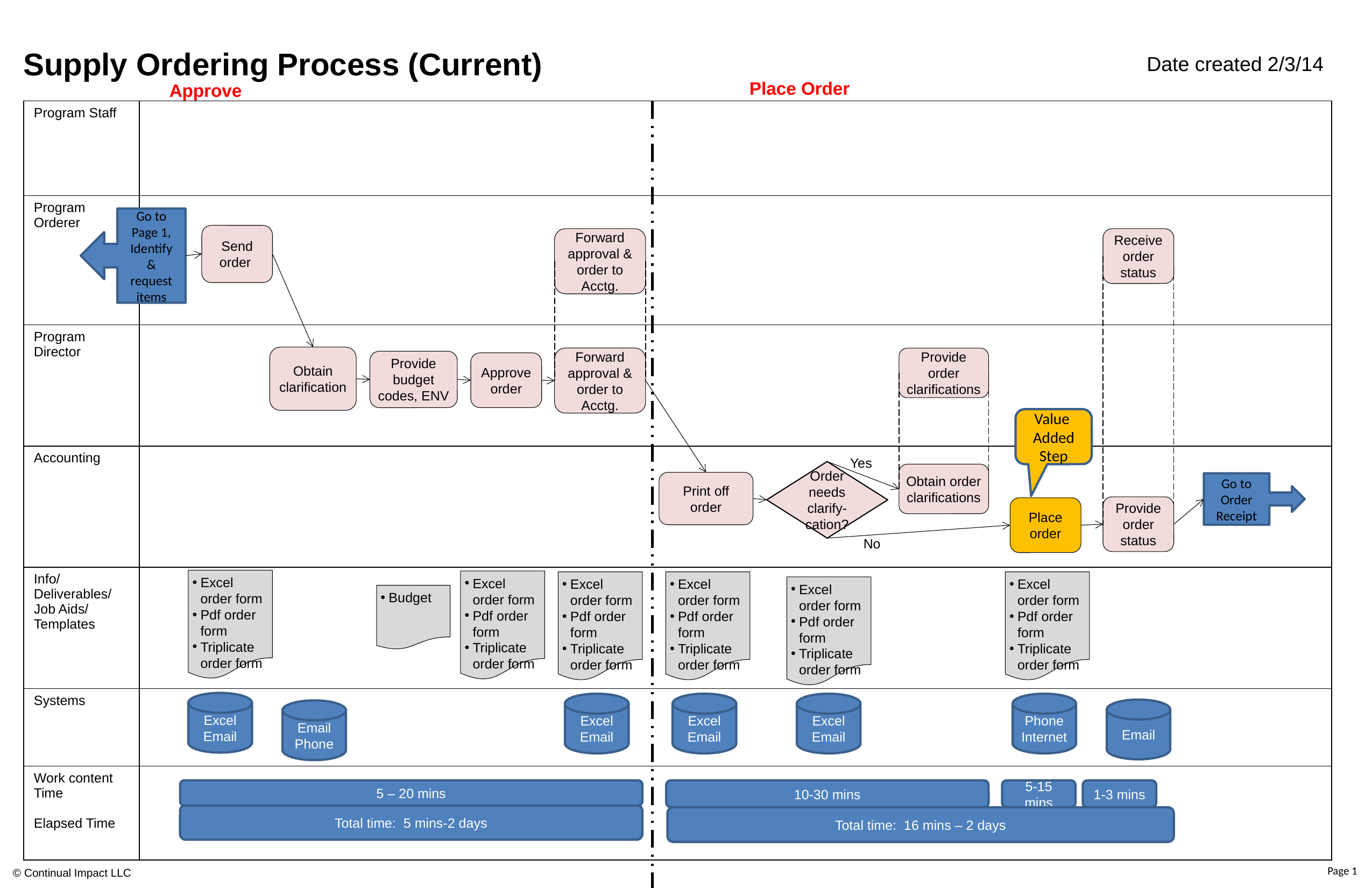

Supply Ordering Process (Current)
Date created 2/3/14

Place Order
Approve
| Program Staff |  |
| --- | --- |
| Program Orderer |  |
| Program Director |  |
| Accounting |  |
| Info/ Deliverables/ Job Aids/ Templates |  |
| Systems |  |
| Work content Time Elapsed Time |  |
Go to Page 1, Identify & request items
Send order
Forward approval & order to Acctg.
Receive order status
Obtain clarification
Forward approval & order to Acctg.
Provide order clarifications
Provide budget codes, ENV
Approve order
Value  Added Step
Yes
Order needs clarify-cation?
Obtain order clarifications
Print off order
Go to Order Receipt
Provide order status
Place order
No
Excel order form
Pdf order form
Triplicate order form
Excel order form
Pdf order form
Triplicate order form
Excel order form
Pdf order form
Triplicate order form
Excel order form
Pdf order form
Triplicate order form
Excel order form
Pdf order form
Triplicate order form
Excel order form
Pdf order form
Triplicate order form
Budget
Excel
Email
Excel
Email
Excel
Email
Excel
Email
Phone
Internet
Email
Email
Phone
5 – 20 mins
10-30 mins
5-15 mins
1-3 mins
Total time:  5 mins-2 days
Total time:  16 mins – 2 days
© Continual Impact LLC
Page 1